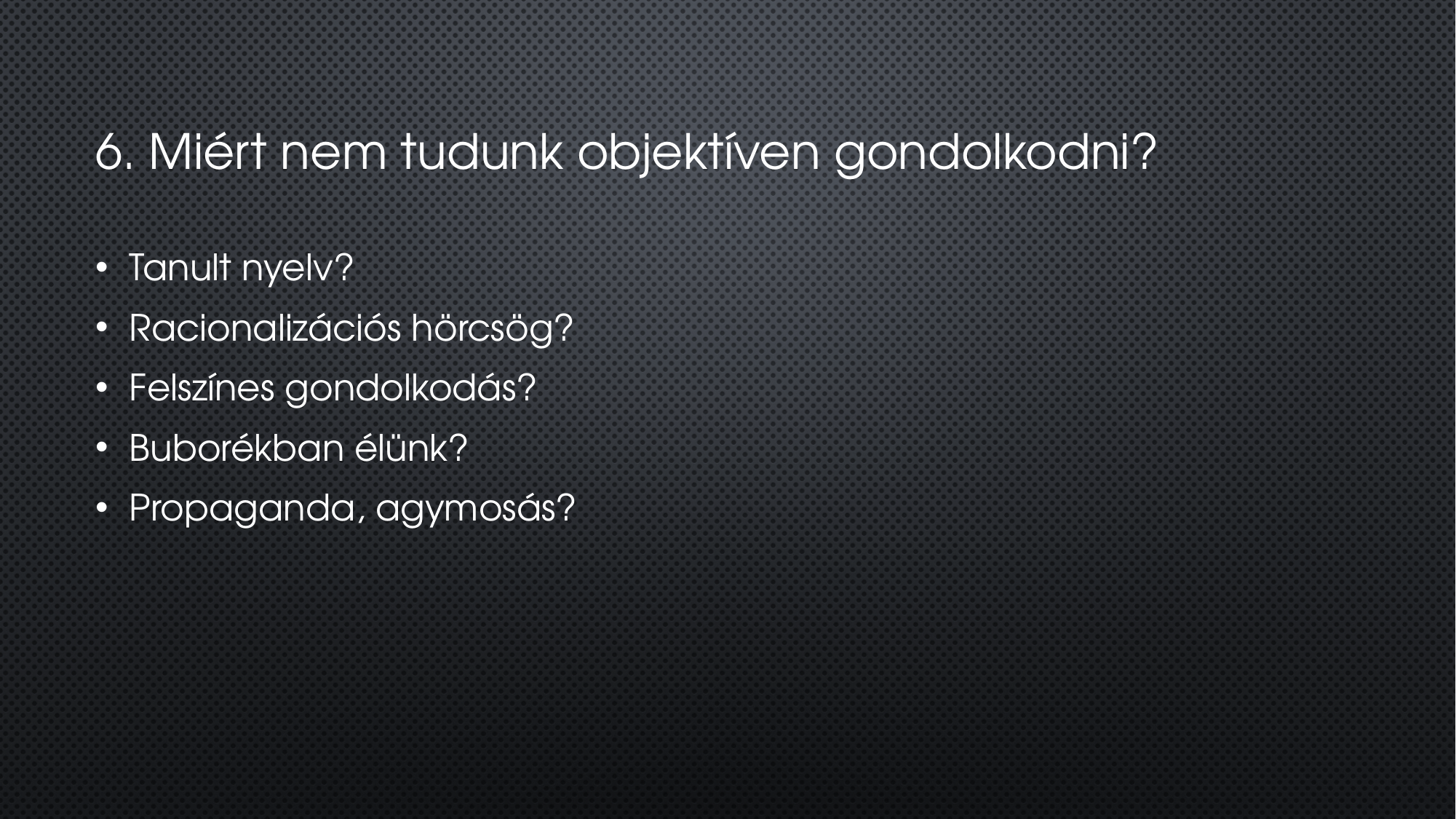

# 6. Miért nem tudunk objektíven gondolkodni?
Tanult nyelv?
Racionalizációs hörcsög?
Felszínes gondolkodás?
Buborékban élünk?
Propaganda, agymosás?